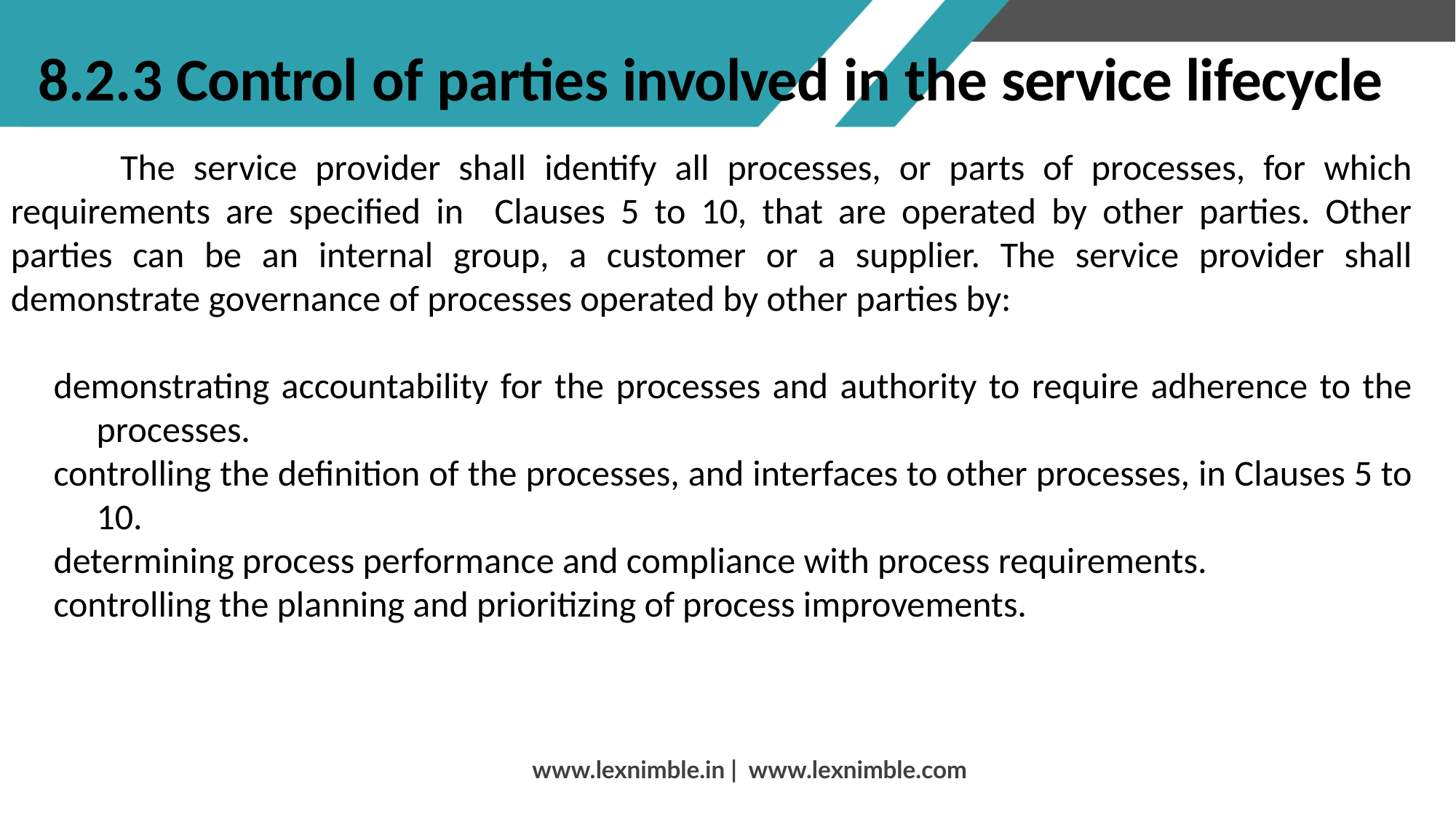

# 8.2.3 Control of parties involved in the service lifecycle
      The service provider shall identify all processes, or parts of processes, for which requirements are specified in  Clauses 5 to 10, that are operated by other parties. Other parties can be an internal group, a customer or a supplier. The service provider shall demonstrate governance of processes operated by other parties by:

demonstrating accountability for the processes and authority to require adherence to the processes.
controlling the definition of the processes, and interfaces to other processes, in Clauses 5 to 10.
determining process performance and compliance with process requirements.
controlling the planning and prioritizing of process improvements.